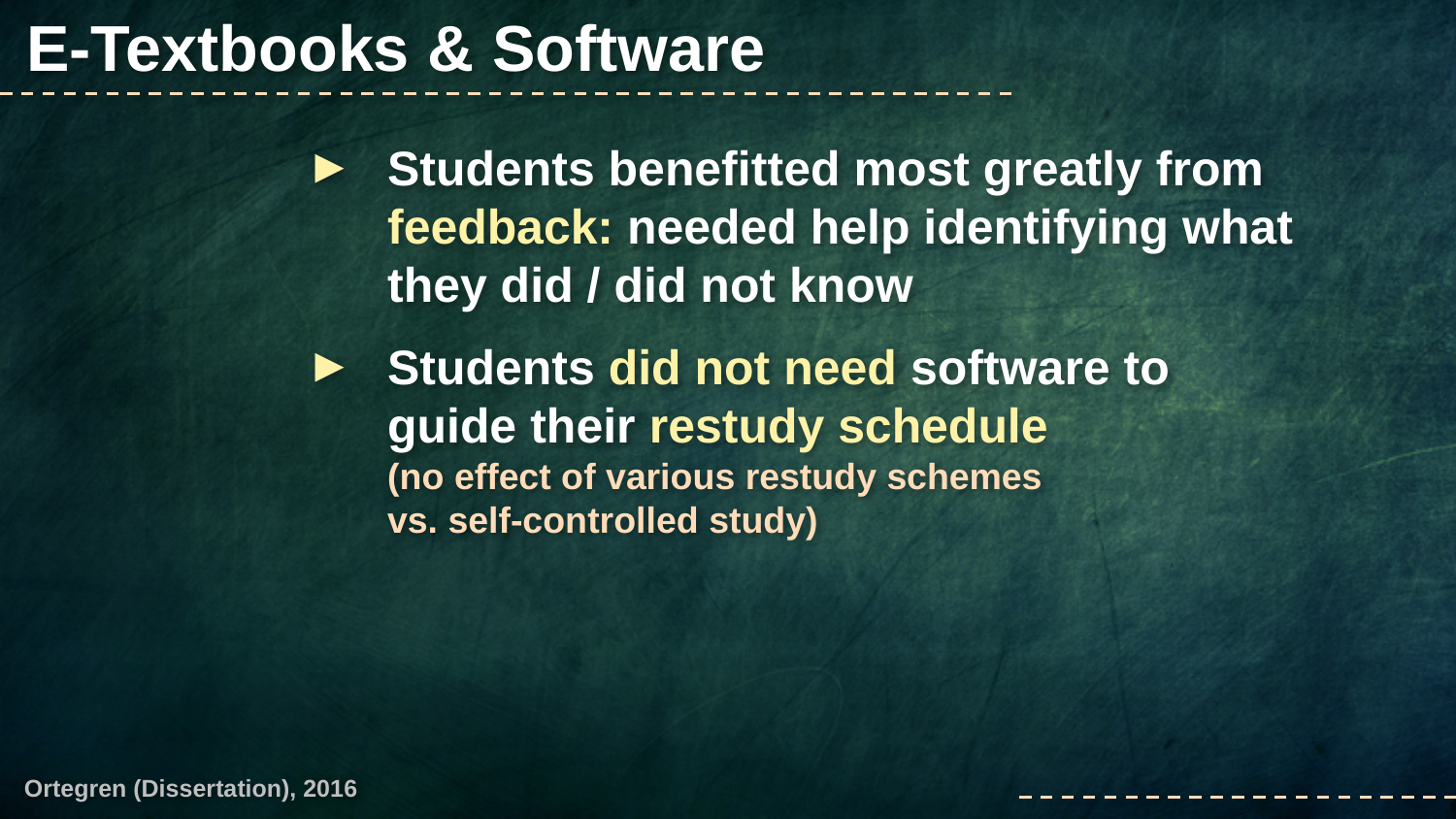

E-Textbooks & Software
Students benefitted most greatly from feedback: needed help identifying what they did / did not know
Students did not need software to guide their restudy schedule
(no effect of various restudy schemes
vs. self-controlled study)
Ortegren (Dissertation), 2016